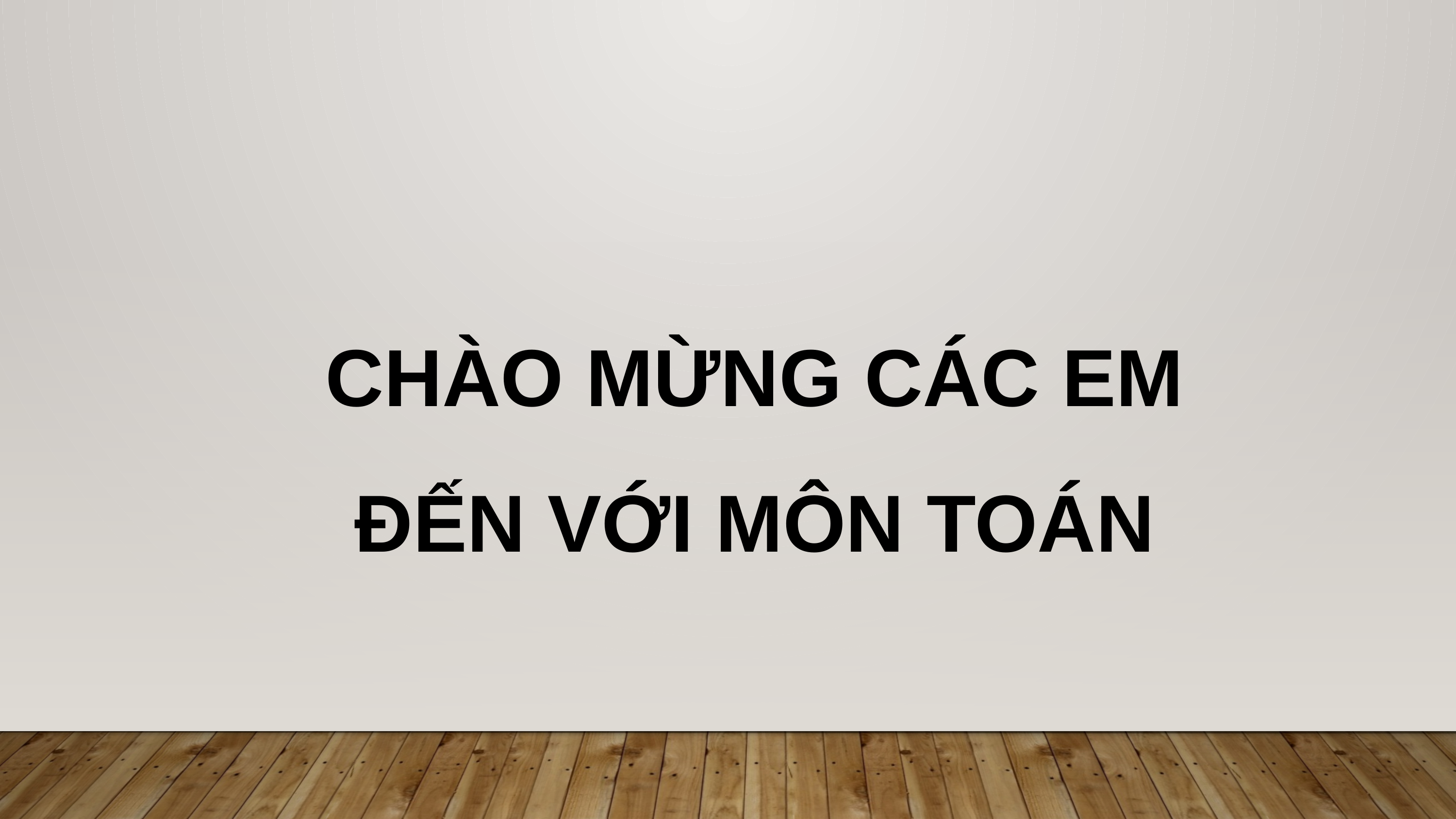

CHÀO MỪNG CÁC EM ĐẾN VỚI MÔN TOÁN